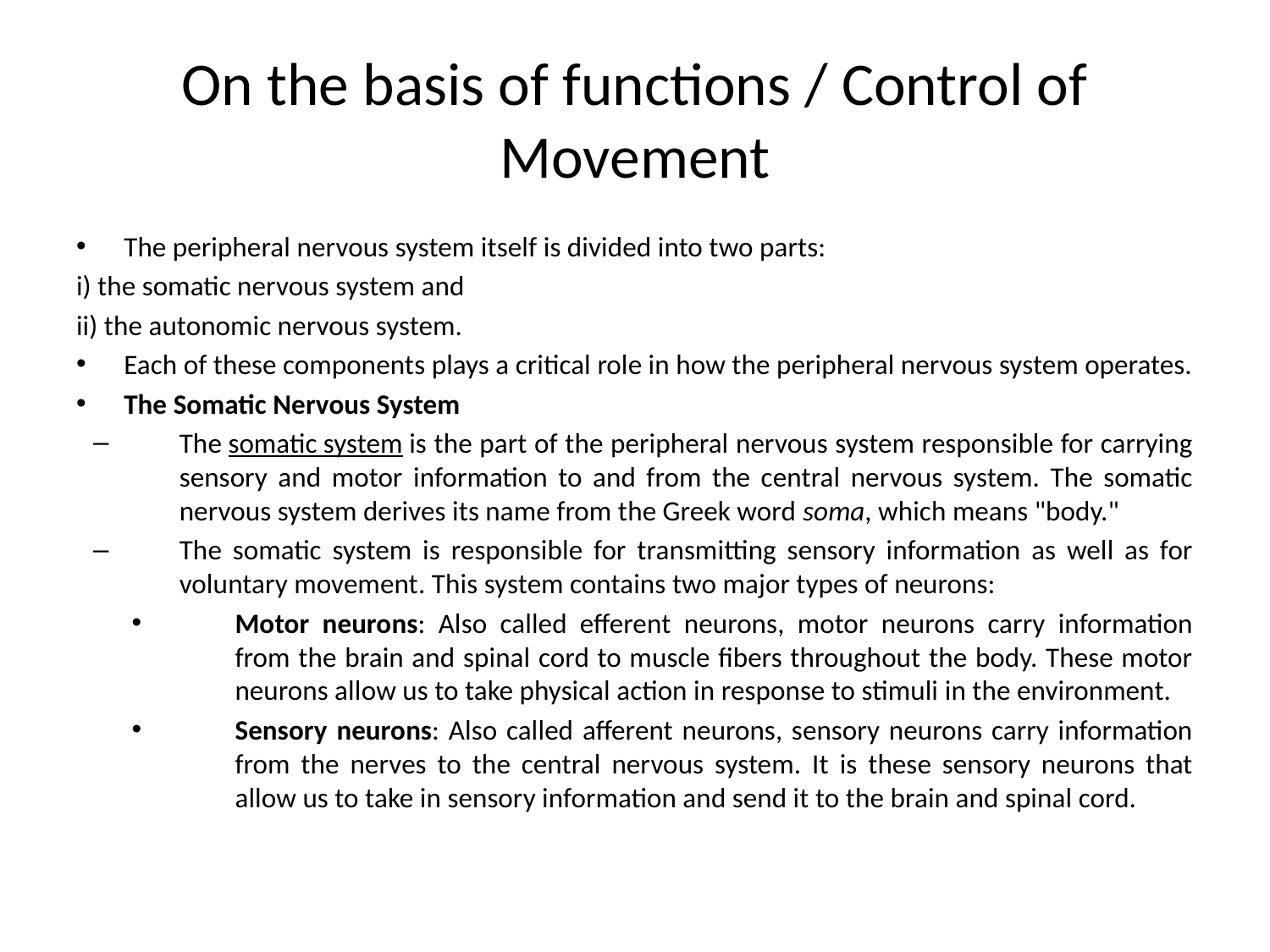

# On the basis of functions / Control of Movement
The peripheral nervous system itself is divided into two parts:
i) the somatic nervous system and
ii) the autonomic nervous system.
Each of these components plays a critical role in how the peripheral nervous system operates.
The Somatic Nervous System
The somatic system is the part of the peripheral nervous system responsible for carrying sensory and motor information to and from the central nervous system. The somatic nervous system derives its name from the Greek word soma, which means "body."
The somatic system is responsible for transmitting sensory information as well as for voluntary movement. This system contains two major types of neurons:
Motor neurons: Also called efferent neurons, motor neurons carry information from the brain and spinal cord to muscle fibers throughout the body. These motor neurons allow us to take physical action in response to stimuli in the environment.
Sensory neurons: Also called afferent neurons, sensory neurons carry information from the nerves to the central nervous system. It is these sensory neurons that allow us to take in sensory information and send it to the brain and spinal cord.